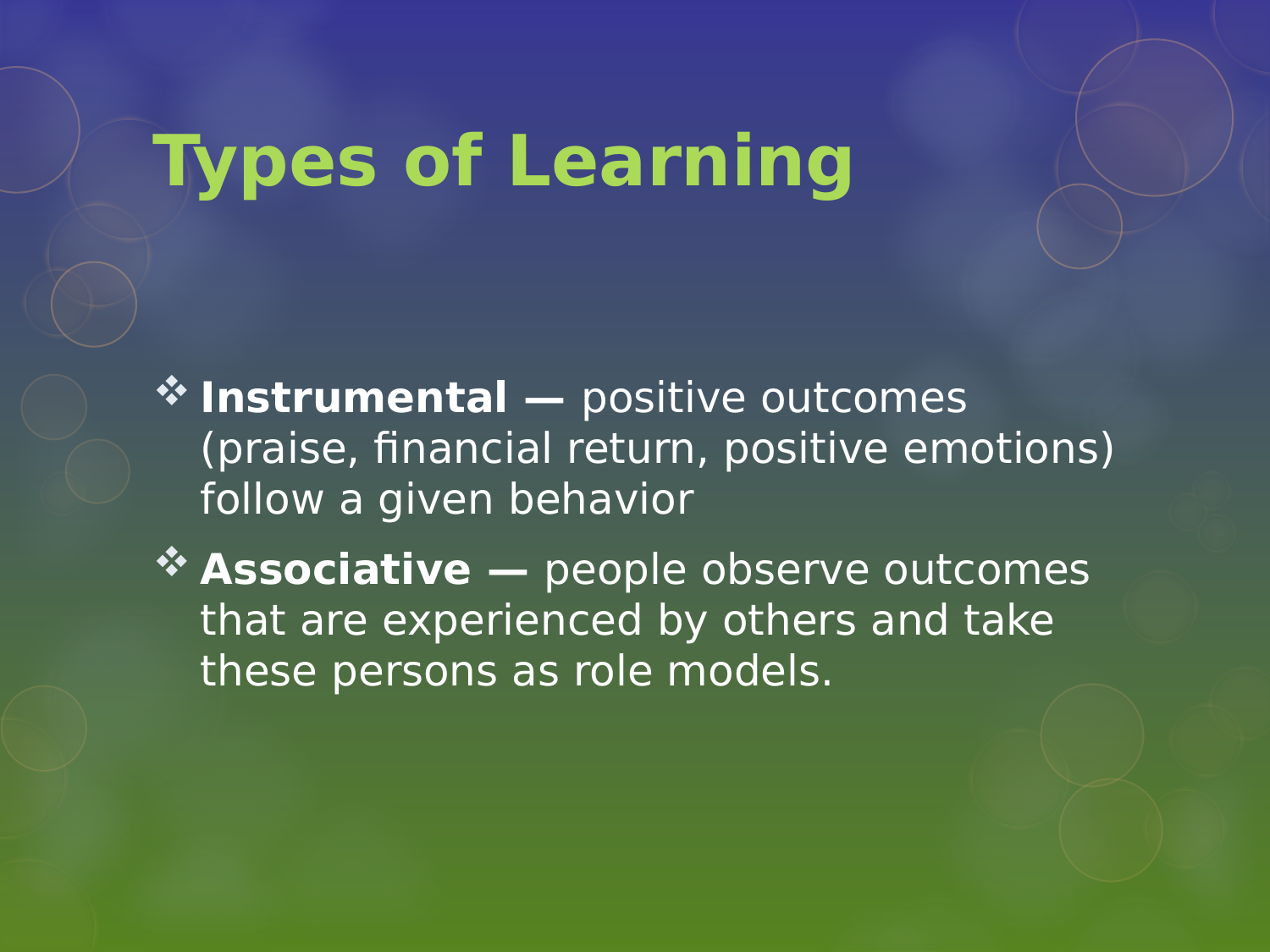

# Types of Learning
Instrumental — positive outcomes (praise, financial return, positive emotions) follow a given behavior
Associative — people observe outcomes that are experienced by others and take these persons as role models.